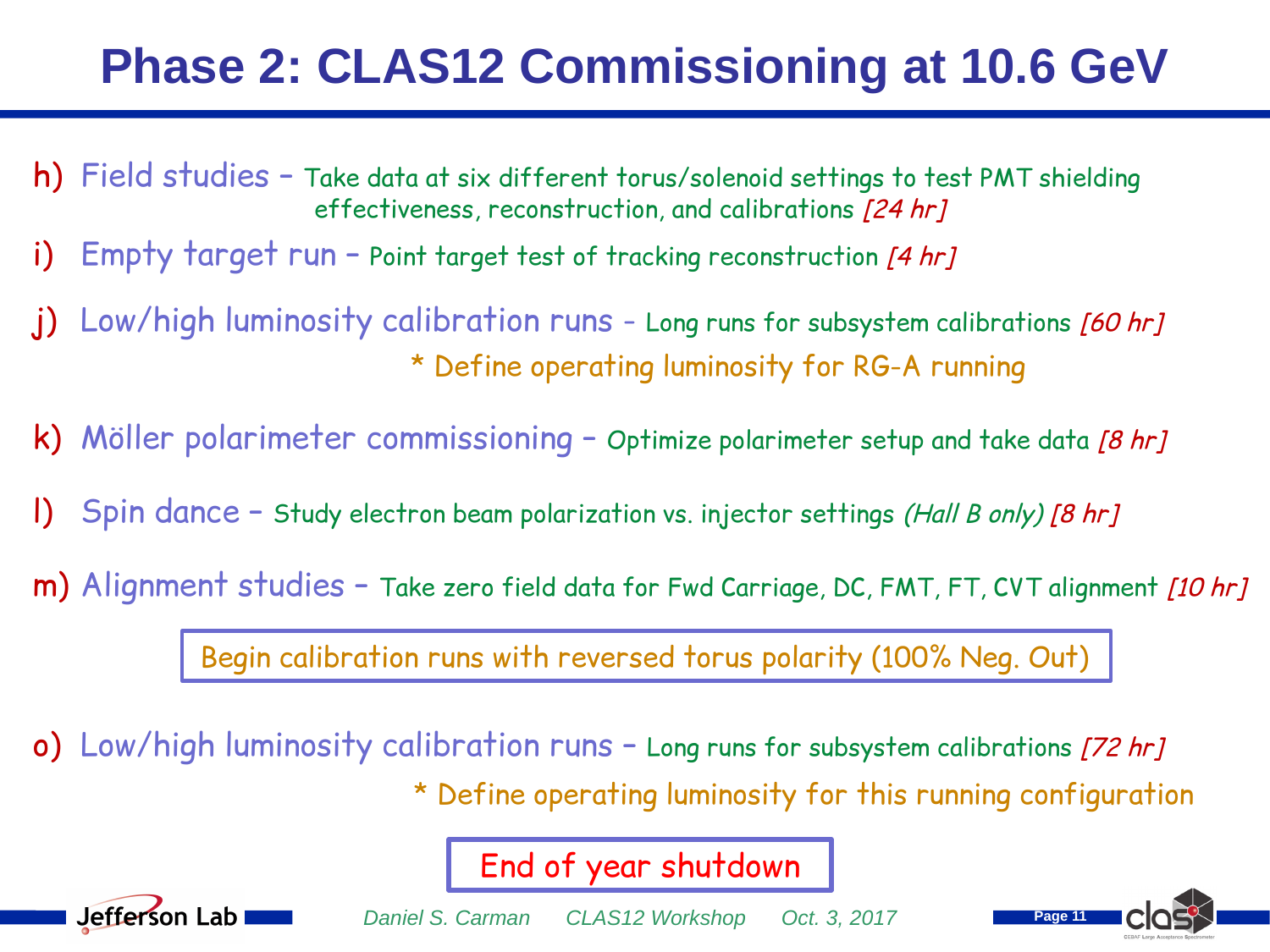

# Phase 2: CLAS12 Commissioning at 10.6 GeV
Field studies – Take data at six different torus/solenoid settings to test PMT shielding
                                      effectiveness, reconstruction, and calibrations [24 hr]
Empty target run – Point target test of tracking reconstruction [4 hr]
Low/high luminosity calibration runs - Long runs for subsystem calibrations [60 hr]
                                                   * Define operating luminosity for RG-A running
Möller polarimeter commissioning – Optimize polarimeter setup and take data [8 hr]
Spin dance – Study electron beam polarization vs. injector settings (Hall B only) [8 hr]
Alignment studies – Take zero field data for Fwd Carriage, DC, FMT, FT, CVT alignment [10 hr]
Begin calibration runs with reversed torus polarity (100% Neg. Out)
Low/high luminosity calibration runs – Long runs for subsystem calibrations [72 hr]
                                             * Define operating luminosity for this running configuration

End of year shutdown